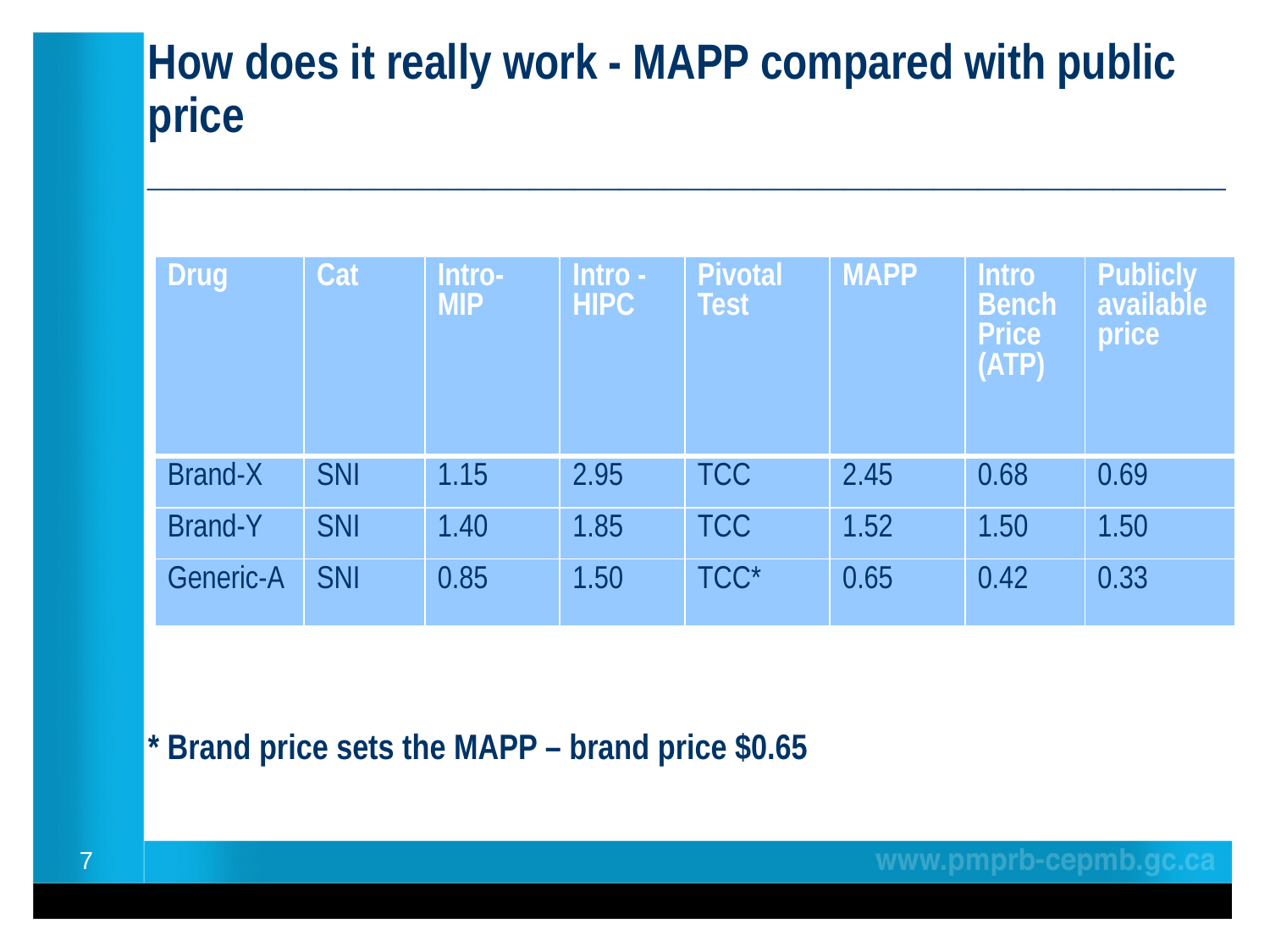

# How does it really work - MAPP compared with public price ________________________________________________ * Brand price sets the MAPP – brand price $0.65
| Drug | Cat | Intro- MIP | Intro - HIPC | Pivotal Test | MAPP | Intro Bench Price (ATP) | Publicly available price |
| --- | --- | --- | --- | --- | --- | --- | --- |
| Brand-X | SNI | 1.15 | 2.95 | TCC | 2.45 | 0.68 | 0.69 |
| Brand-Y | SNI | 1.40 | 1.85 | TCC | 1.52 | 1.50 | 1.50 |
| Generic-A | SNI | 0.85 | 1.50 | TCC\* | 0.65 | 0.42 | 0.33 |
7